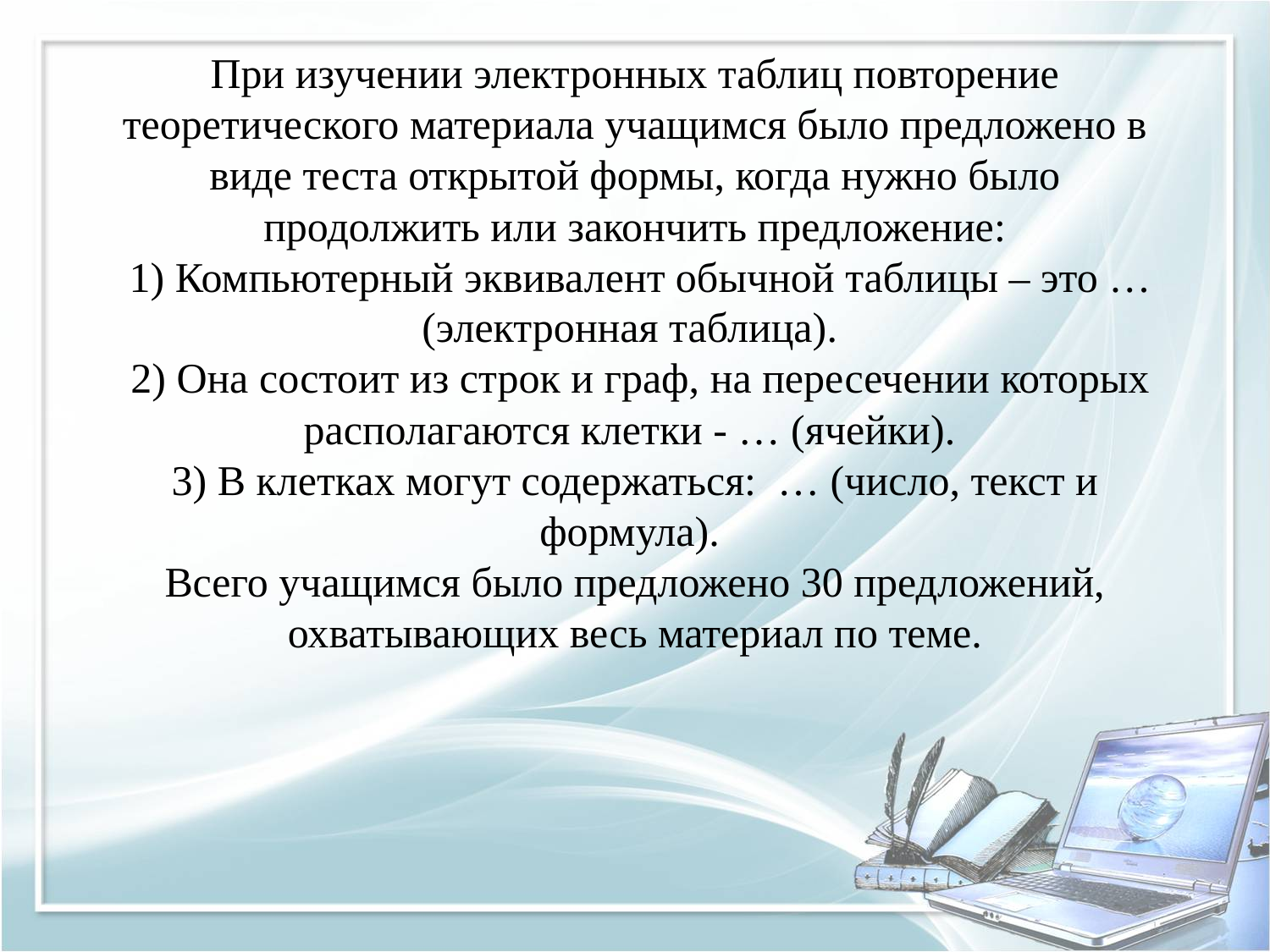

# При изучении электронных таблиц повторение теоретического материала учащимся было предложено в виде теста открытой формы, когда нужно было продолжить или закончить предложение: 1) Компьютерный эквивалент обычной таблицы – это …(электронная таблица). 2) Она состоит из строк и граф, на пересечении которых располагаются клетки - … (ячейки). 3) В клетках могут содержаться:  … (число, текст и формула). Всего учащимся было предложено 30 предложений, охватывающих весь материал по теме.